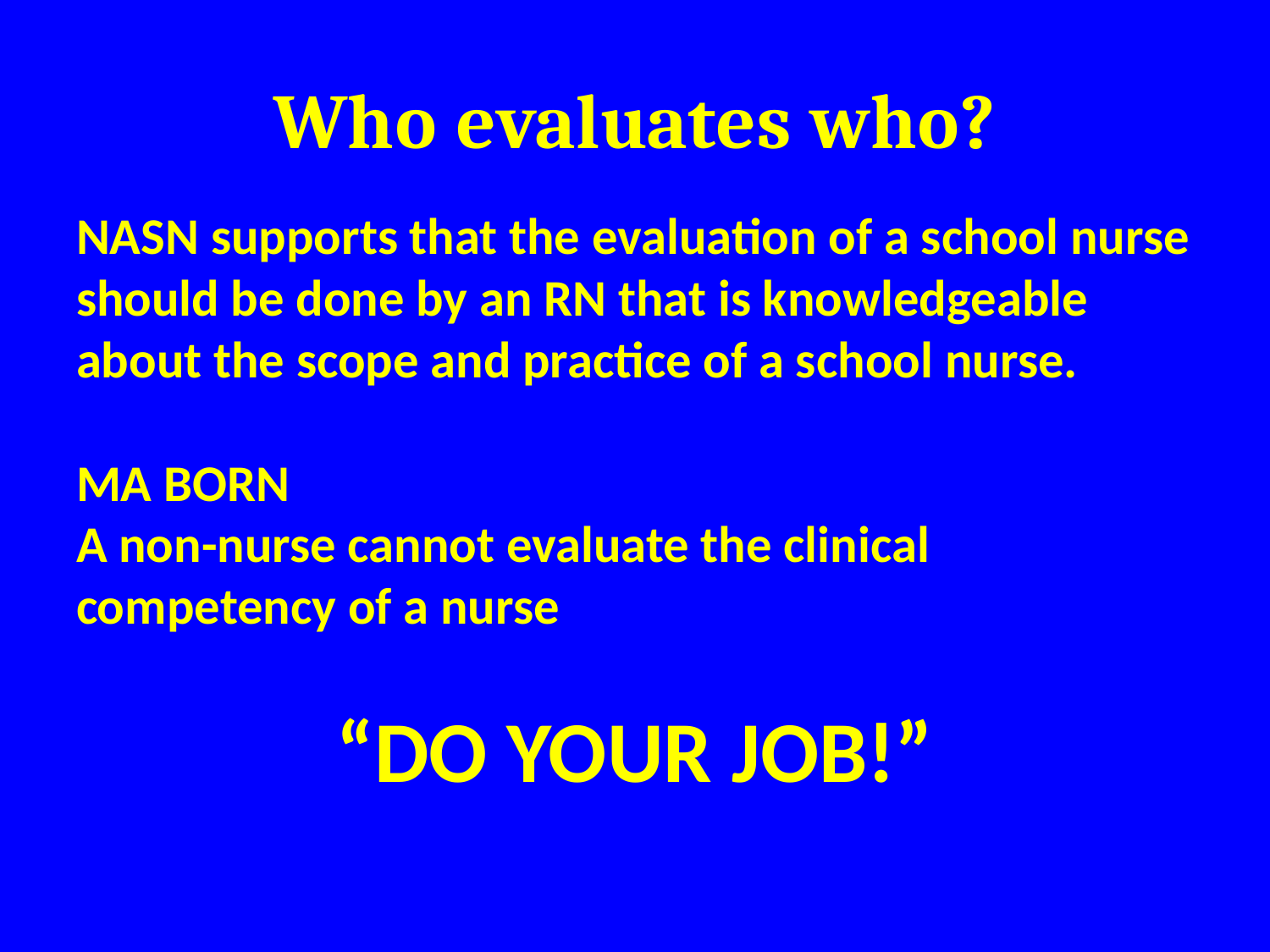

# Who evaluates who?
NASN supports that the evaluation of a school nurse should be done by an RN that is knowledgeable about the scope and practice of a school nurse.

MA BORN
A non-nurse cannot evaluate the clinical competency of a nurse

“DO YOUR JOB!”